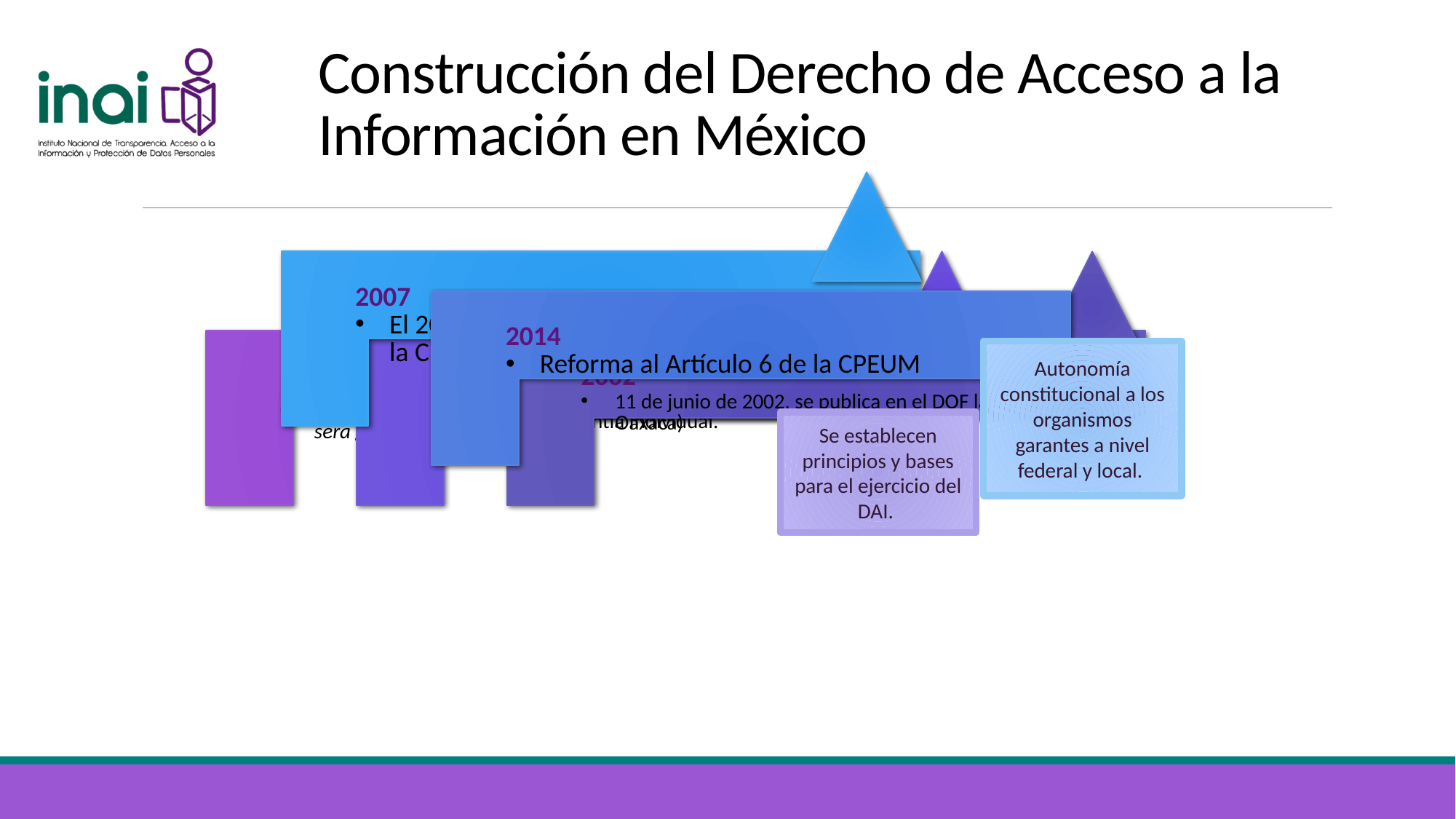

# Construcción del Derecho de Acceso a la Información en México
1977
1996
2002
2014
2007
Reforma al Artículo 6 de la CPEUM
Autonomía constitucional a los organismos garantes a nivel federal y local.
Se establecen principios y bases para el ejercicio del DAI.